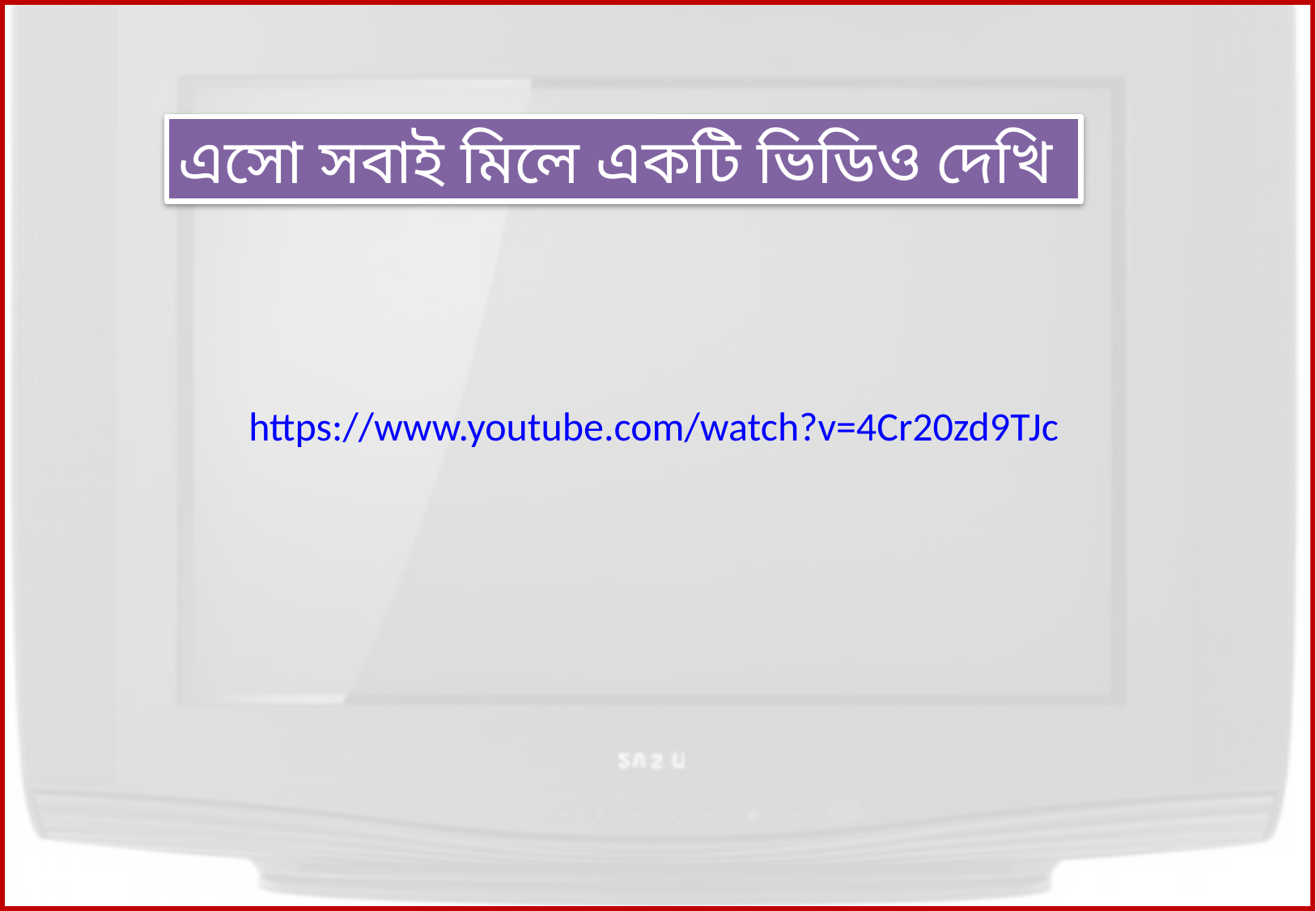

এসো সবাই মিলে একটি ভিডিও দেখি
https://www.youtube.com/watch?v=4Cr20zd9TJc